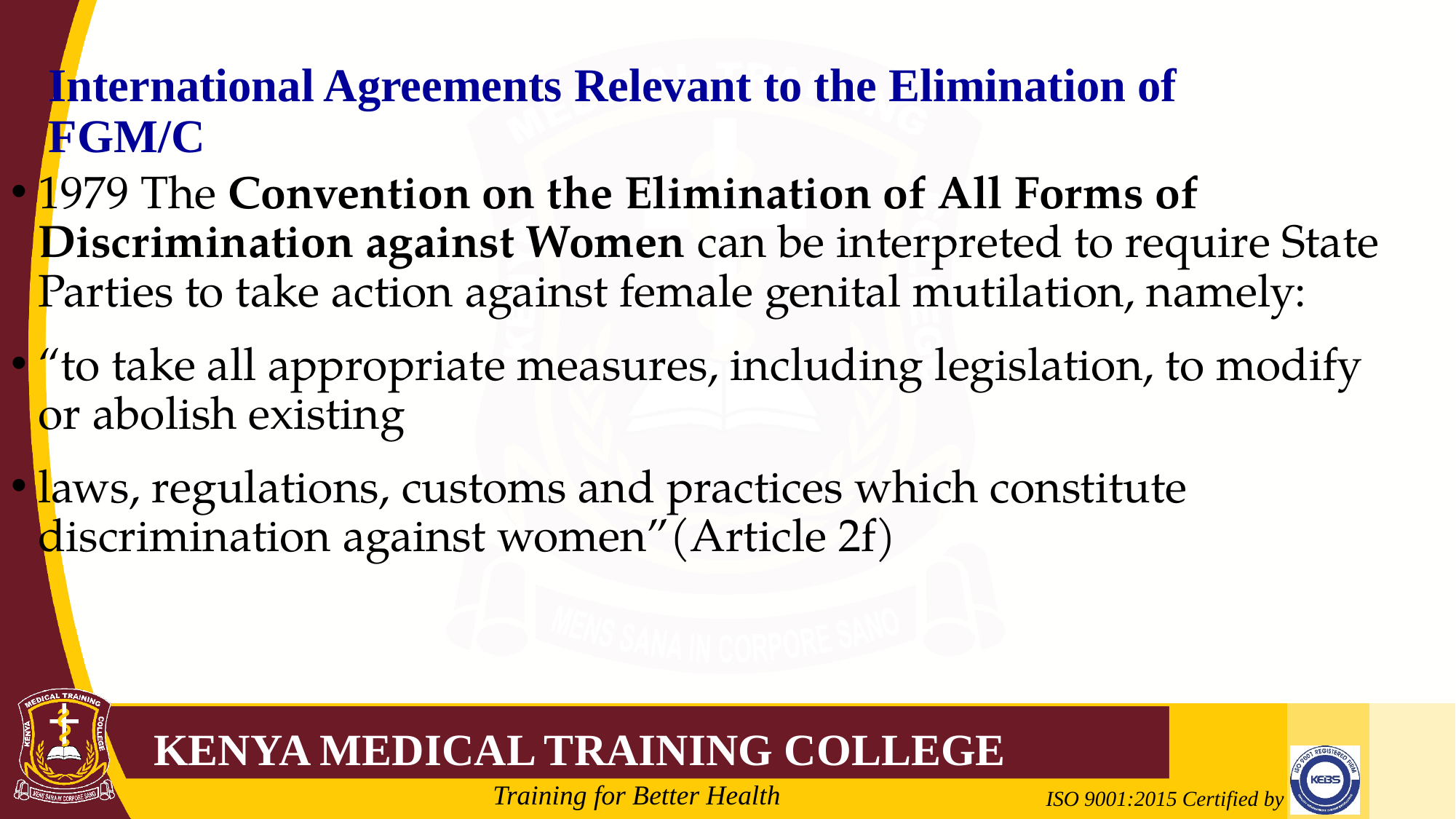

International Agreements Relevant to the Elimination of FGM/C
1979 The Convention on the Elimination of All Forms of Discrimination against Women can be interpreted to require State Parties to take action against female genital mutilation, namely:
“to take all appropriate measures, including legislation, to modify or abolish existing
laws, regulations, customs and practices which constitute discrimination against women”(Article 2f)